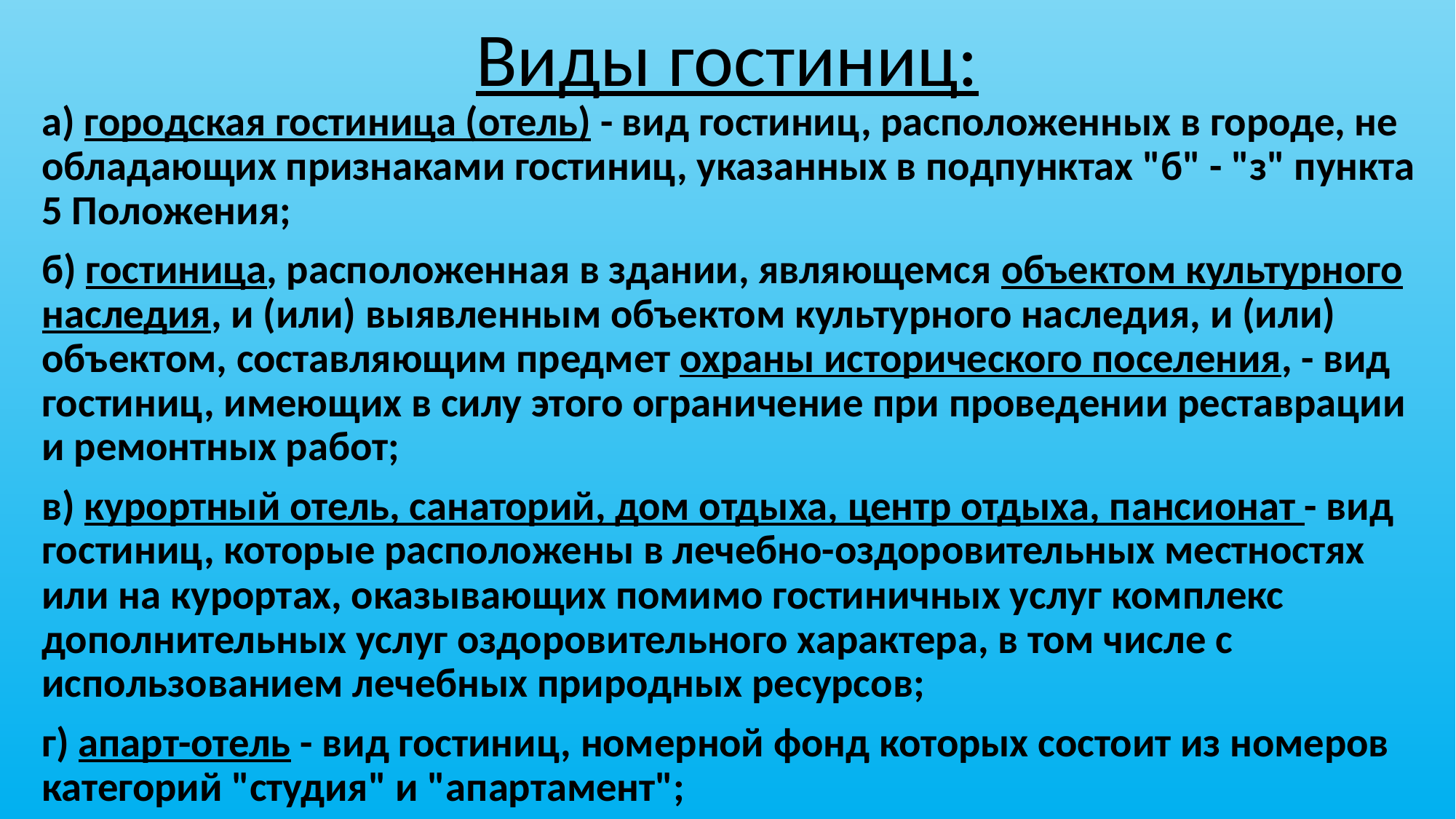

# Виды гостиниц:
а) городская гостиница (отель) - вид гостиниц, расположенных в городе, не обладающих признаками гостиниц, указанных в подпунктах "б" - "з" пункта 5 Положения;
б) гостиница, расположенная в здании, являющемся объектом культурного наследия, и (или) выявленным объектом культурного наследия, и (или) объектом, составляющим предмет охраны исторического поселения, - вид гостиниц, имеющих в силу этого ограничение при проведении реставрации и ремонтных работ;
в) курортный отель, санаторий, дом отдыха, центр отдыха, пансионат - вид гостиниц, которые расположены в лечебно-оздоровительных местностях или на курортах, оказывающих помимо гостиничных услуг комплекс дополнительных услуг оздоровительного характера, в том числе с использованием лечебных природных ресурсов;
г) апарт-отель - вид гостиниц, номерной фонд которых состоит из номеров категорий "студия" и "апартамент";